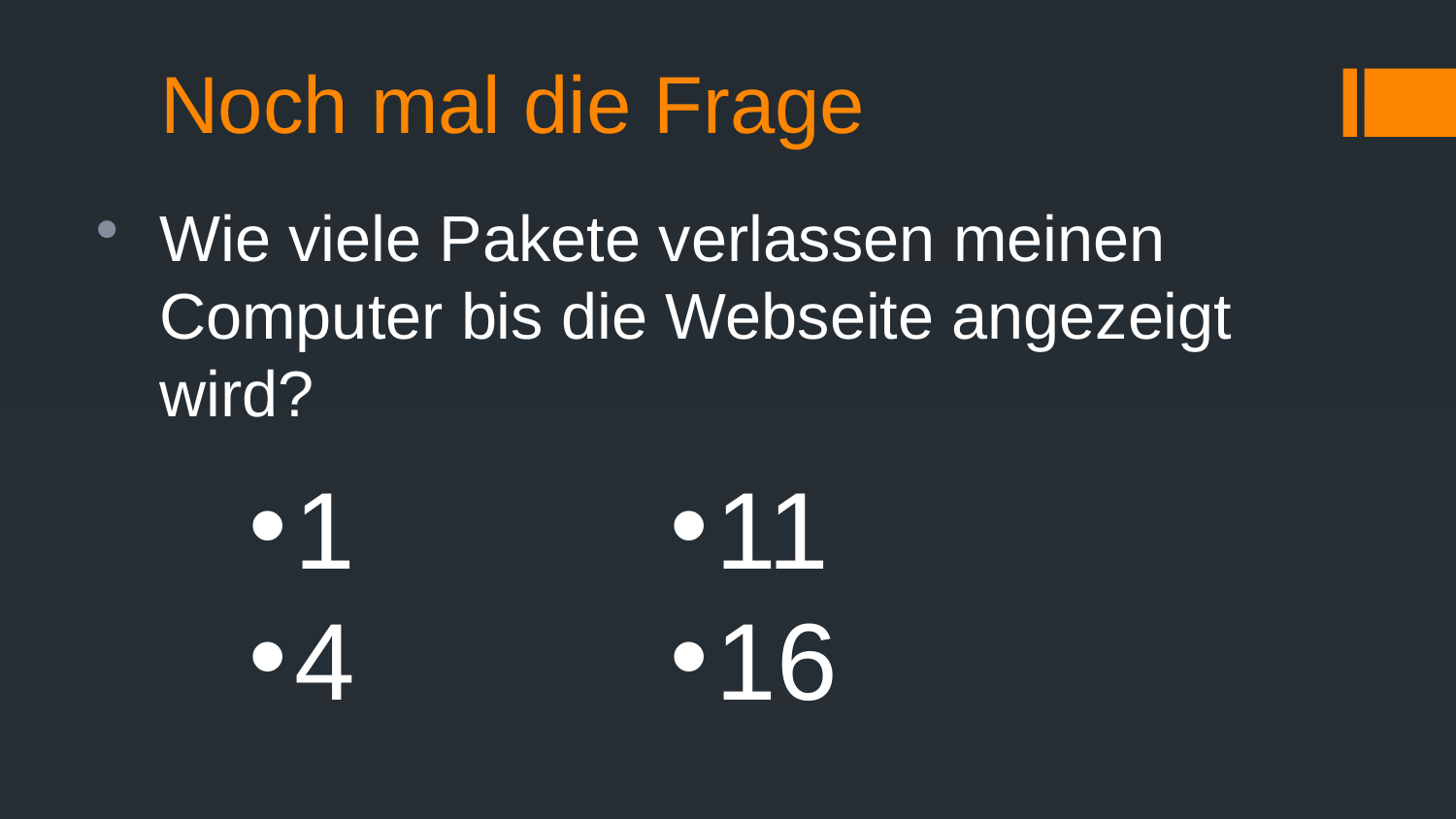

# Noch mal die Frage
Wie viele Pakete verlassen meinen Computer bis die Webseite angezeigt wird?
1
4
11
16